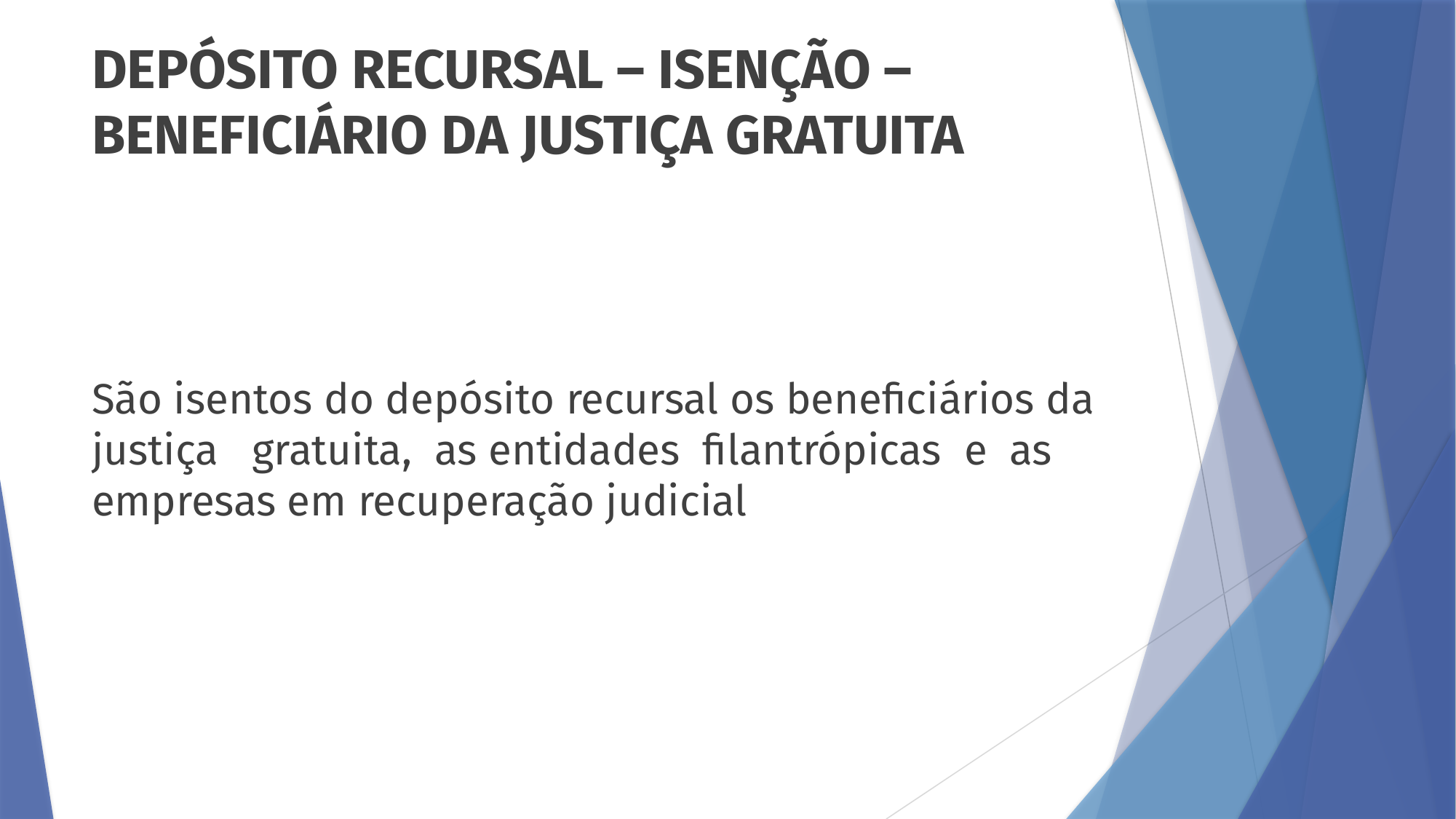

DEPÓSITO RECURSAL – ISENÇÃO – BENEFICIÁRIO DA JUSTIÇA GRATUITA

São isentos do depósito recursal os beneficiários da justiça   gratuita,  as entidades  filantrópicas  e  as empresas em recuperação judicial